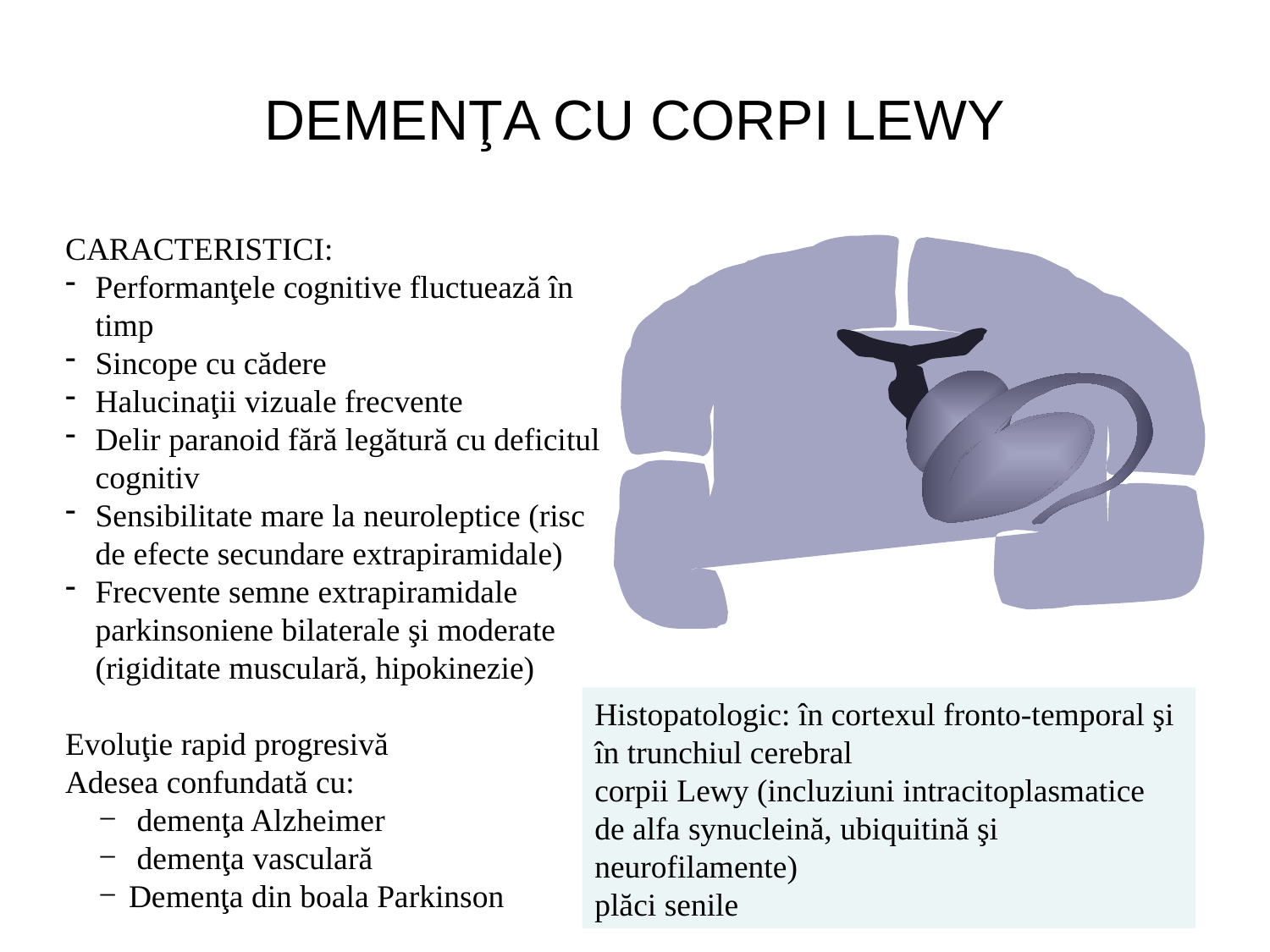

# DEMENŢA CU CORPI LEWY
CARACTERISTICI:
Performanţele cognitive fluctuează în timp
Sincope cu cădere
Halucinaţii vizuale frecvente
Delir paranoid fără legătură cu deficitul cognitiv
Sensibilitate mare la neuroleptice (risc de efecte secundare extrapiramidale)
Frecvente semne extrapiramidale parkinsoniene bilaterale şi moderate (rigiditate musculară, hipokinezie)

Evoluţie rapid progresivă
Adesea confundată cu:
 demenţa Alzheimer
 demenţa vasculară
Demenţa din boala Parkinson

Histopatologic: în cortexul fronto-temporal şi în trunchiul cerebral
corpii Lewy (incluziuni intracitoplasmatice de alfa synucleină, ubiquitină şi neurofilamente)
plăci senile